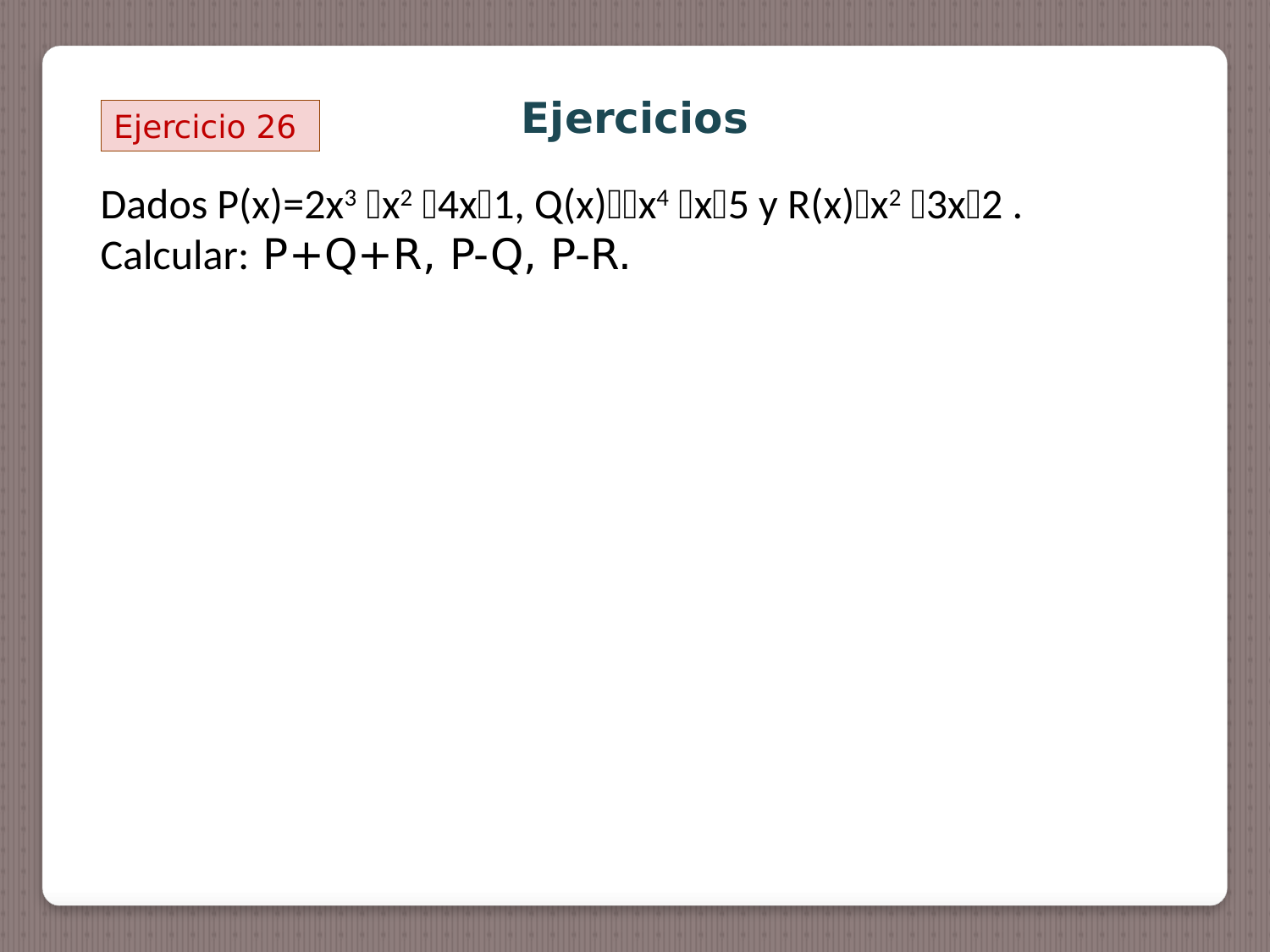

Ejercicios
Ejercicio 26
Dados P(x)=2x3 −x2 +4x−1, Q(x)=−x4 −x−5 y R(x)=x2 −3x+2 . Calcular: P+Q+R, P-Q, P-R.